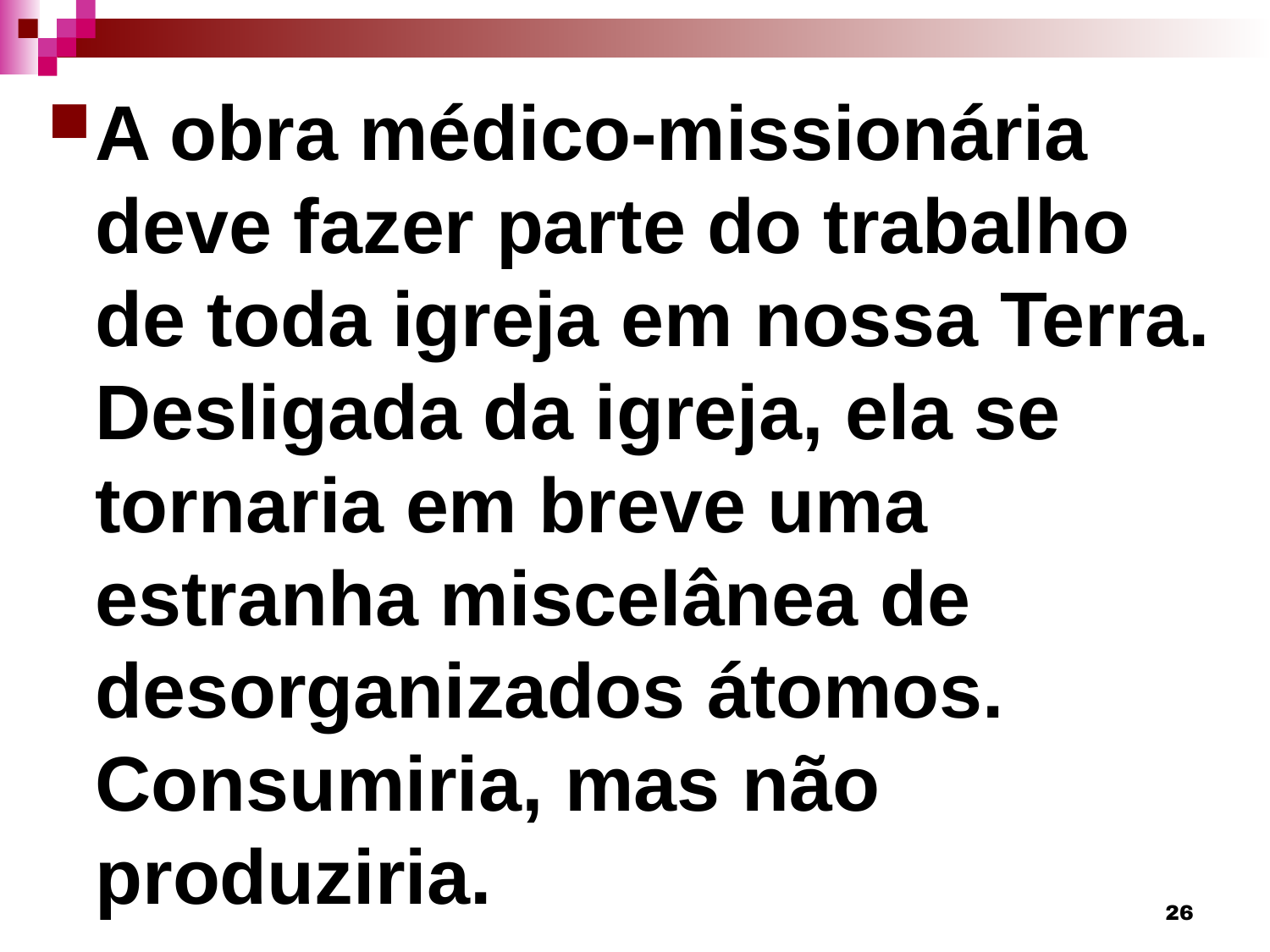

A obra médico-missionária deve fazer parte do trabalho de toda igreja em nossa Terra. Desligada da igreja, ela se tornaria em breve uma estranha miscelânea de desorganizados átomos. Consumiria, mas não produziria.
26